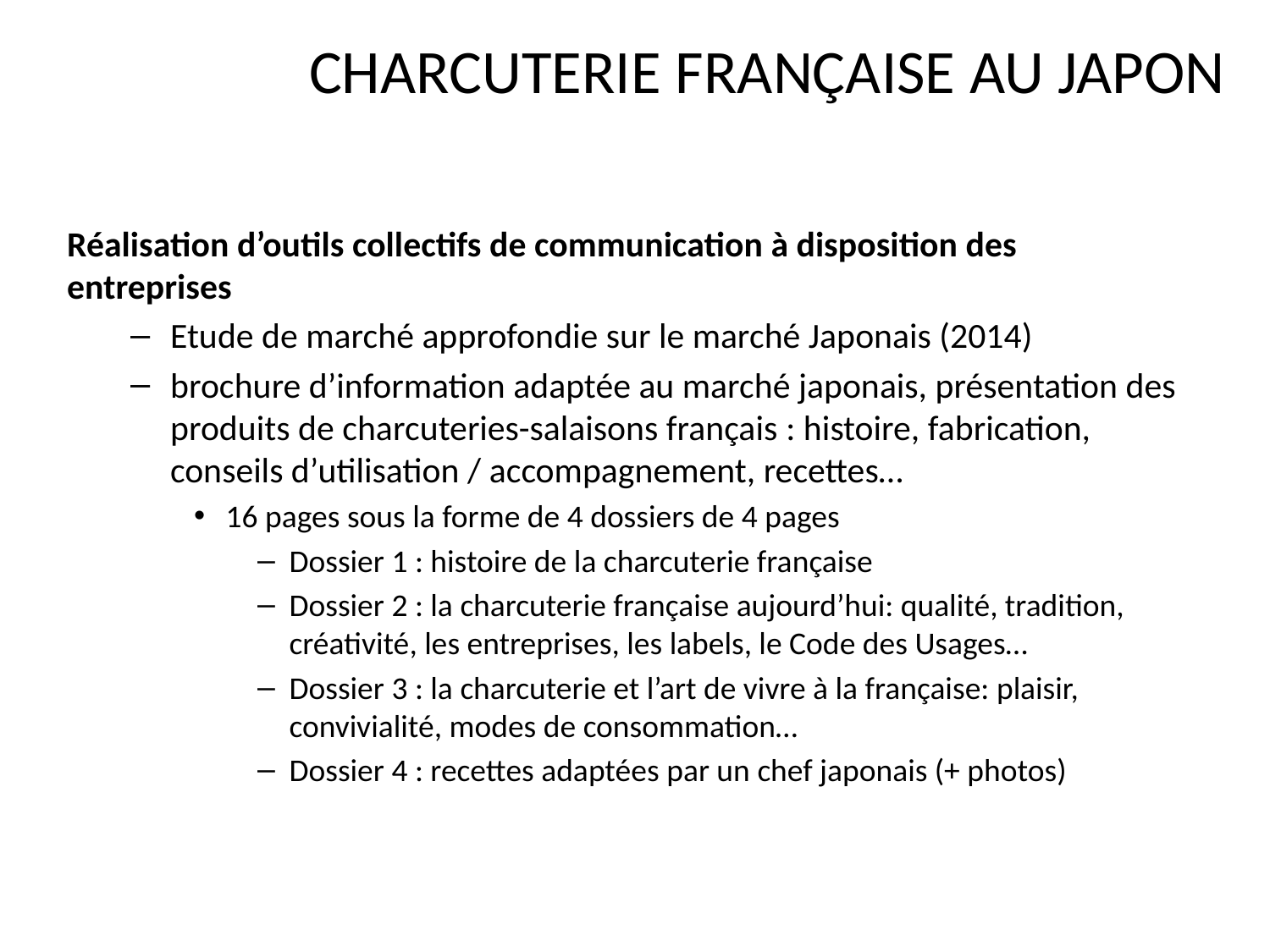

CHARCUTERIE FRANÇAISE AU JAPON
Réalisation d’outils collectifs de communication à disposition des entreprises
Etude de marché approfondie sur le marché Japonais (2014)
brochure d’information adaptée au marché japonais, présentation des produits de charcuteries-salaisons français : histoire, fabrication, conseils d’utilisation / accompagnement, recettes…
16 pages sous la forme de 4 dossiers de 4 pages
Dossier 1 : histoire de la charcuterie française
Dossier 2 : la charcuterie française aujourd’hui: qualité, tradition, créativité, les entreprises, les labels, le Code des Usages…
Dossier 3 : la charcuterie et l’art de vivre à la française: plaisir, convivialité, modes de consommation…
Dossier 4 : recettes adaptées par un chef japonais (+ photos)